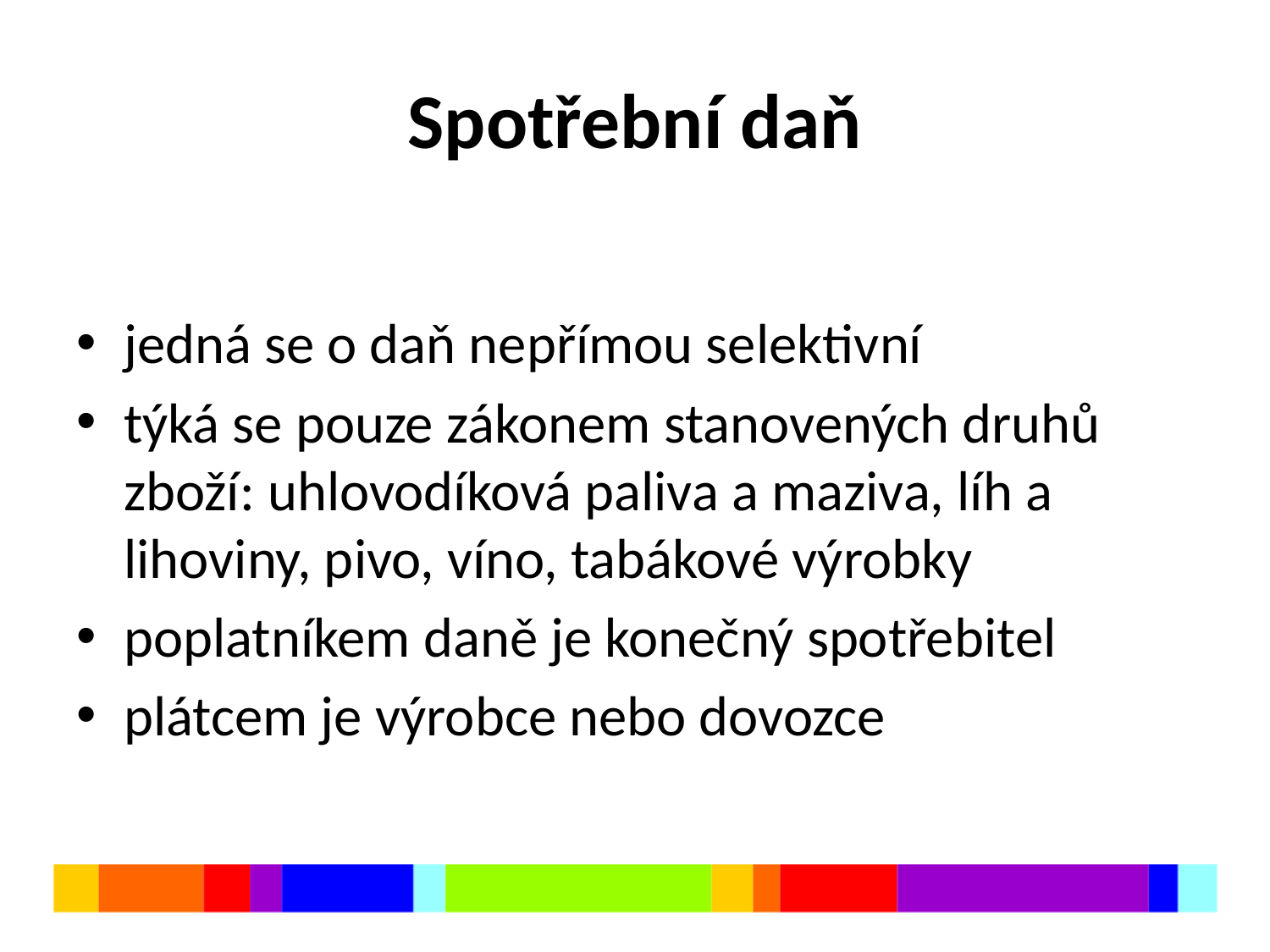

# Spotřební daň

jedná se o daň nepřímou selektivní
týká se pouze zákonem stanovených druhů zboží: uhlovodíková paliva a maziva, líh a lihoviny, pivo, víno, tabákové výrobky
poplatníkem daně je konečný spotřebitel
plátcem je výrobce nebo dovozce